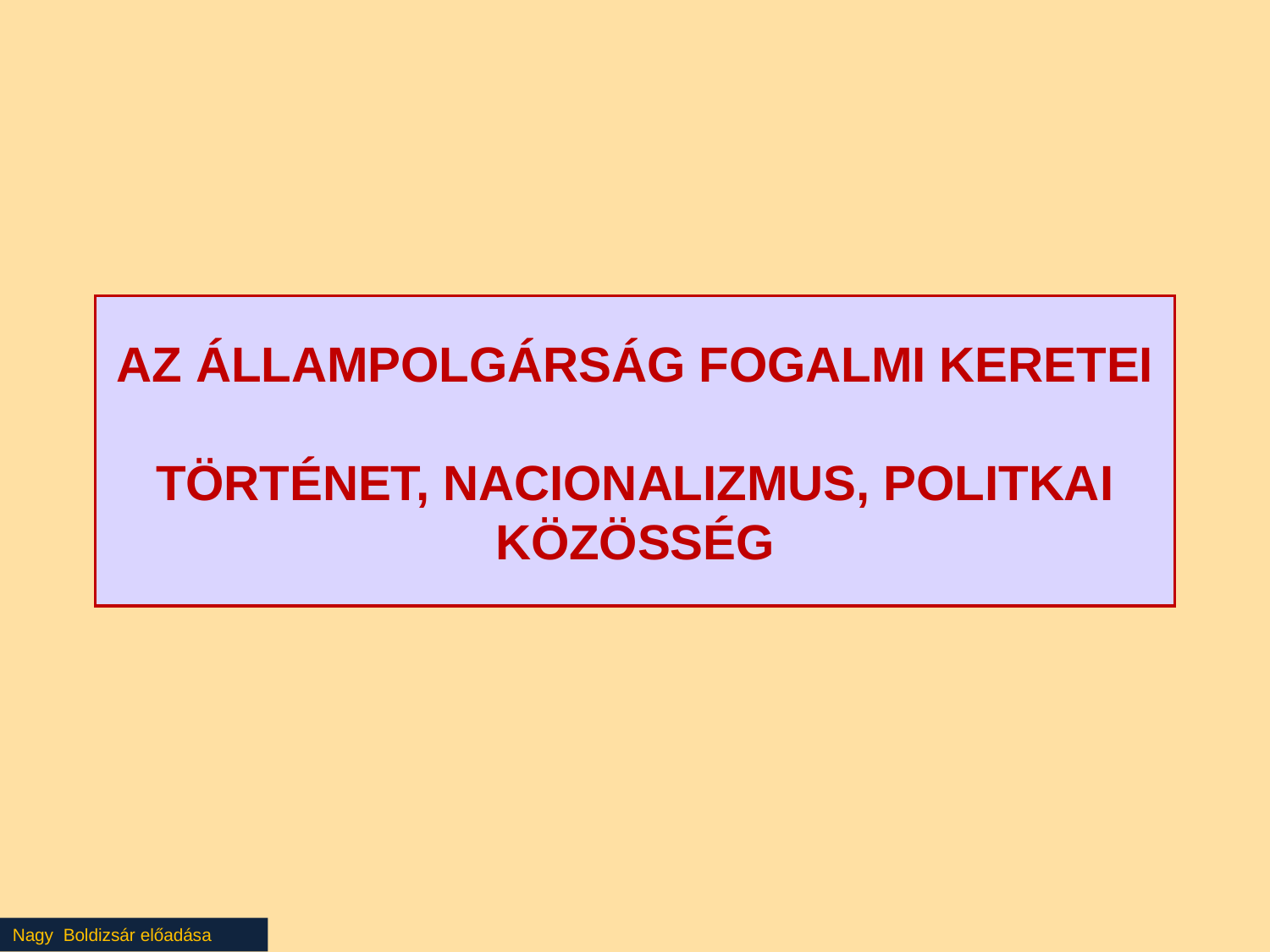

# AZ ÁLLAMPOLGÁRSÁG FOGALMI KERETEI TÖRTÉNET, NACIONALIZMUS, POLITKAI KÖZÖSSÉG